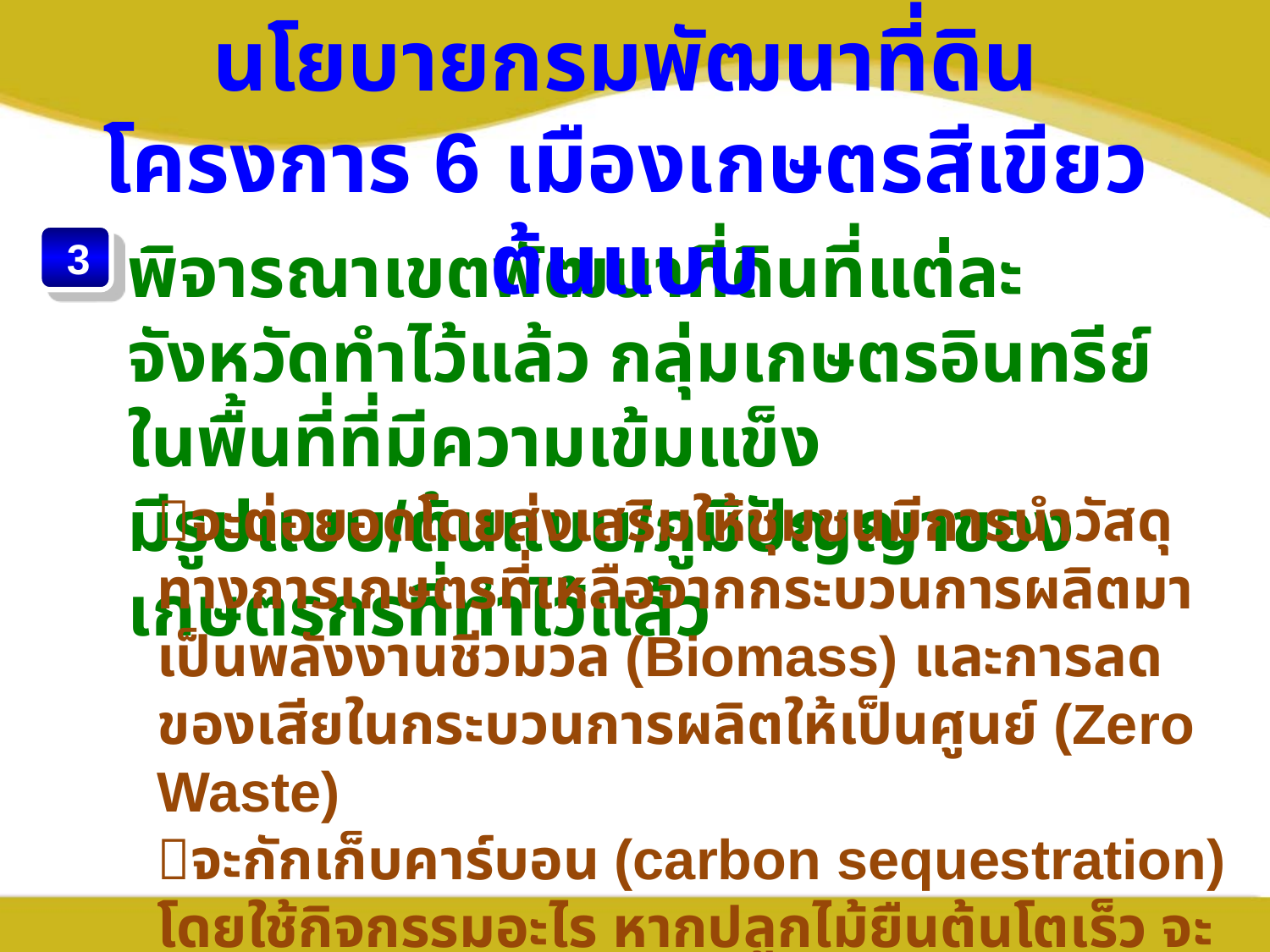

นโยบายกรมพัฒนาที่ดิน
โครงการ 6 เมืองเกษตรสีเขียวต้นแบบ
พิจารณาเขตพัฒนาที่ดินที่แต่ละจังหวัดทำไว้แล้ว กลุ่มเกษตรอินทรีย์ในพื้นที่ที่มีความเข้มแข็ง มีรูปแบบ/ต้นแบบ/ภูมิปัญญาของเกษตรกรที่ทำไว้แล้ว

 3
♦จะต่อยอดโดยส่งเสริมให้ชุมชนมีการนำวัสดุทางการเกษตรที่เหลือจากกระบวนการผลิตมาเป็นพลังงานชีวมวล (Biomass) และการลดของเสียในกระบวนการผลิตให้เป็นศูนย์ (Zero Waste)
♦จะกักเก็บคาร์บอน (carbon sequestration) โดยใช้กิจกรรมอะไร หากปลูกไม้ยืนต้นโตเร็ว จะกักเก็บคาร์บอนได้เท่าไหร่